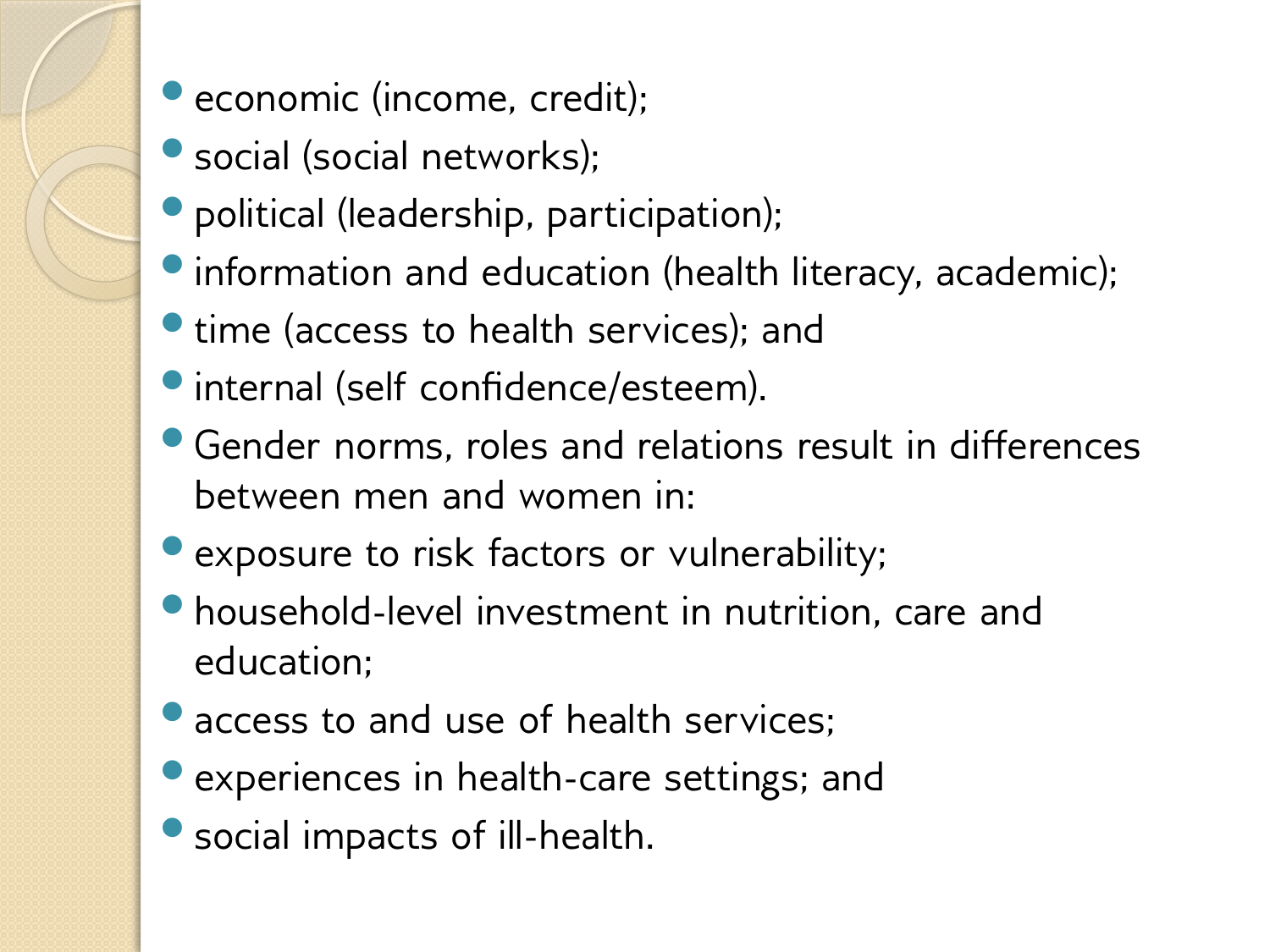

economic (income, credit);
social (social networks);
political (leadership, participation);
information and education (health literacy, academic);
time (access to health services); and
internal (self confidence/esteem).
Gender norms, roles and relations result in differences between men and women in:
exposure to risk factors or vulnerability;
household-level investment in nutrition, care and education;
access to and use of health services;
experiences in health-care settings; and
social impacts of ill-health.